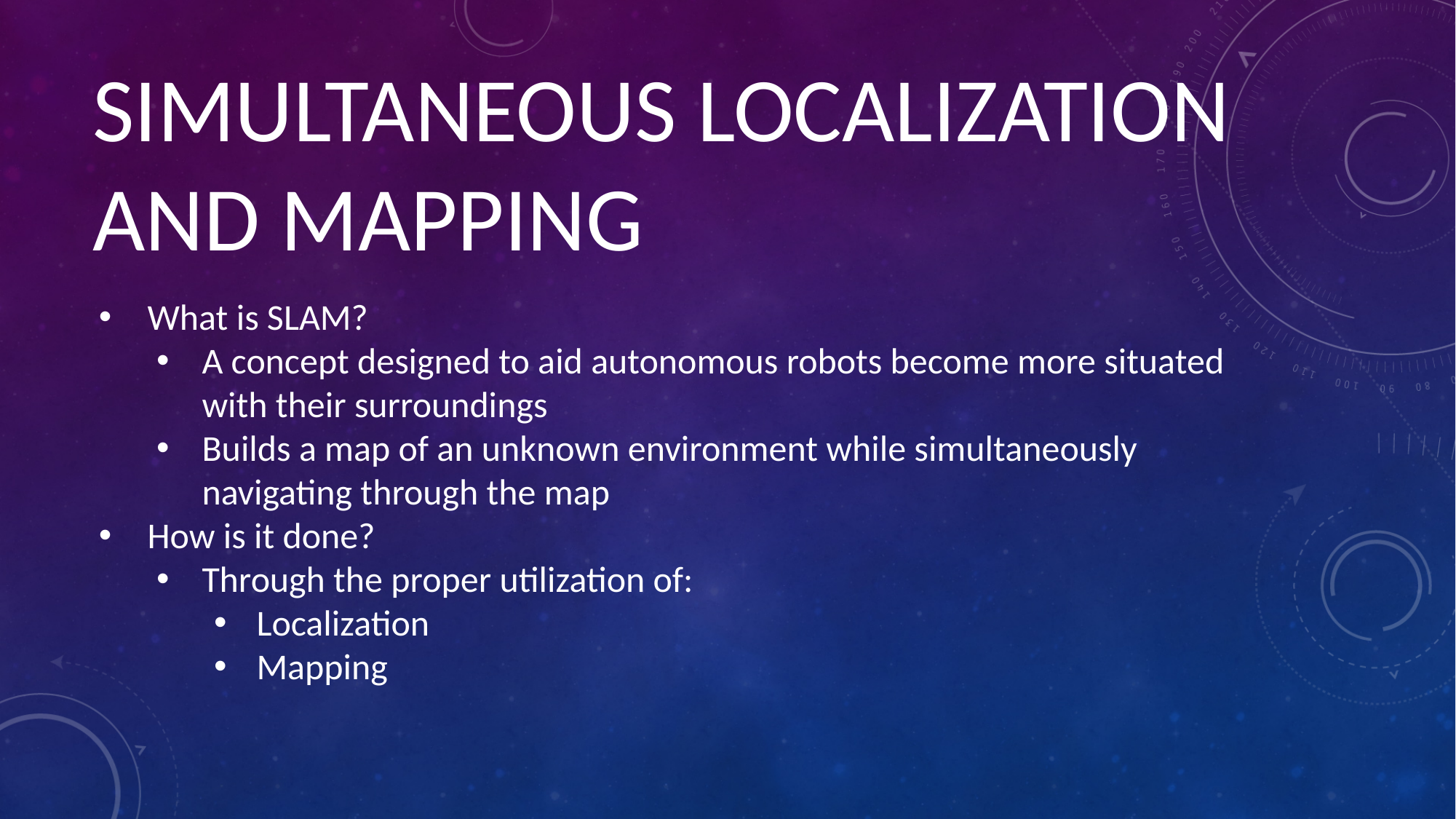

# Simultaneous Localization And Mapping
What is SLAM?
A concept designed to aid autonomous robots become more situated with their surroundings
Builds a map of an unknown environment while simultaneously navigating through the map
How is it done?
Through the proper utilization of:
Localization
Mapping